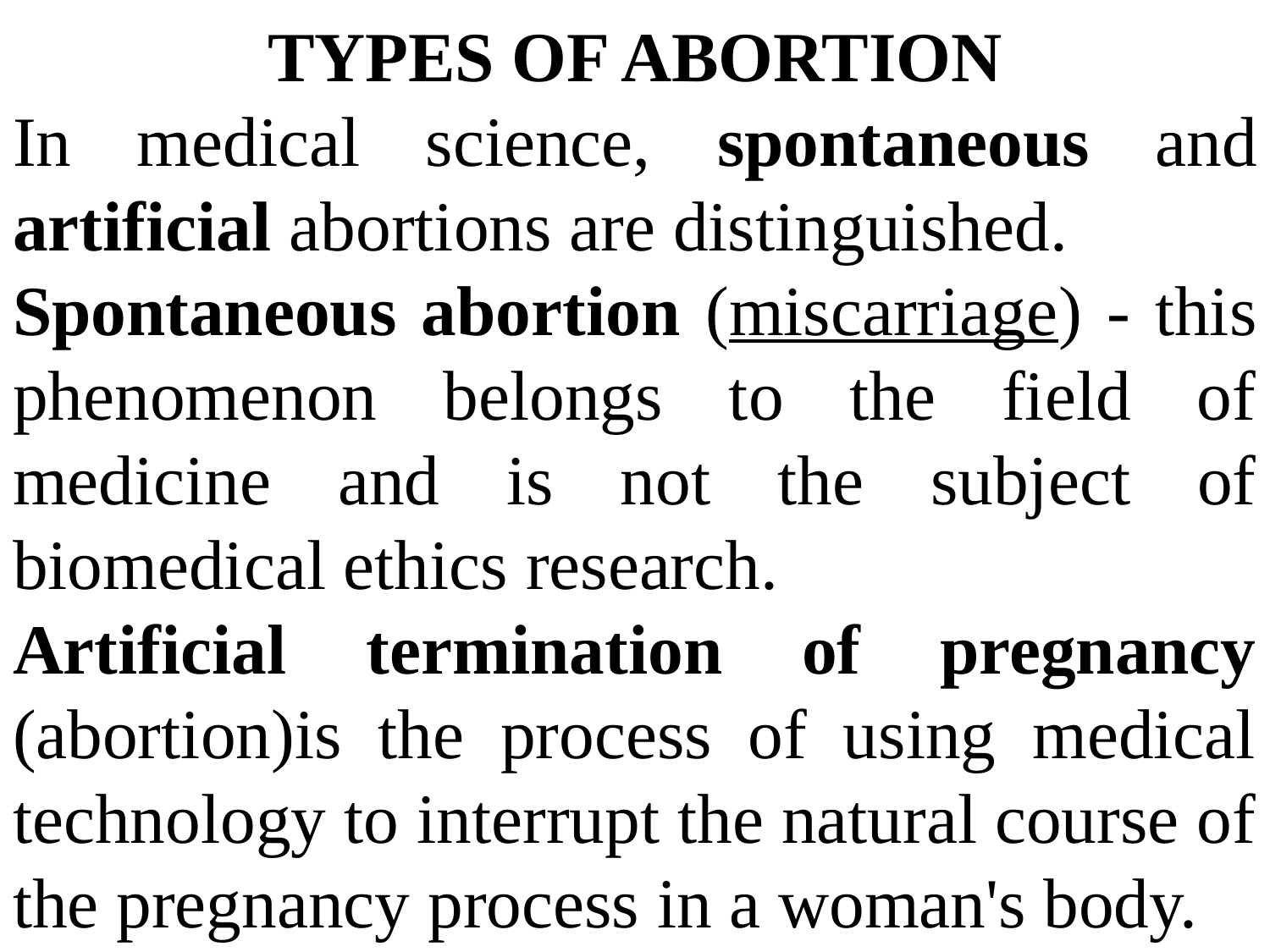

TYPES OF ABORTION
In medical science, spontaneous and artificial abortions are distinguished.
Spontaneous abortion (miscarriage) - this phenomenon belongs to the field of medicine and is not the subject of biomedical ethics research.
Artificial termination of pregnancy (abortion)is the process of using medical technology to interrupt the natural course of the pregnancy process in a woman's body.